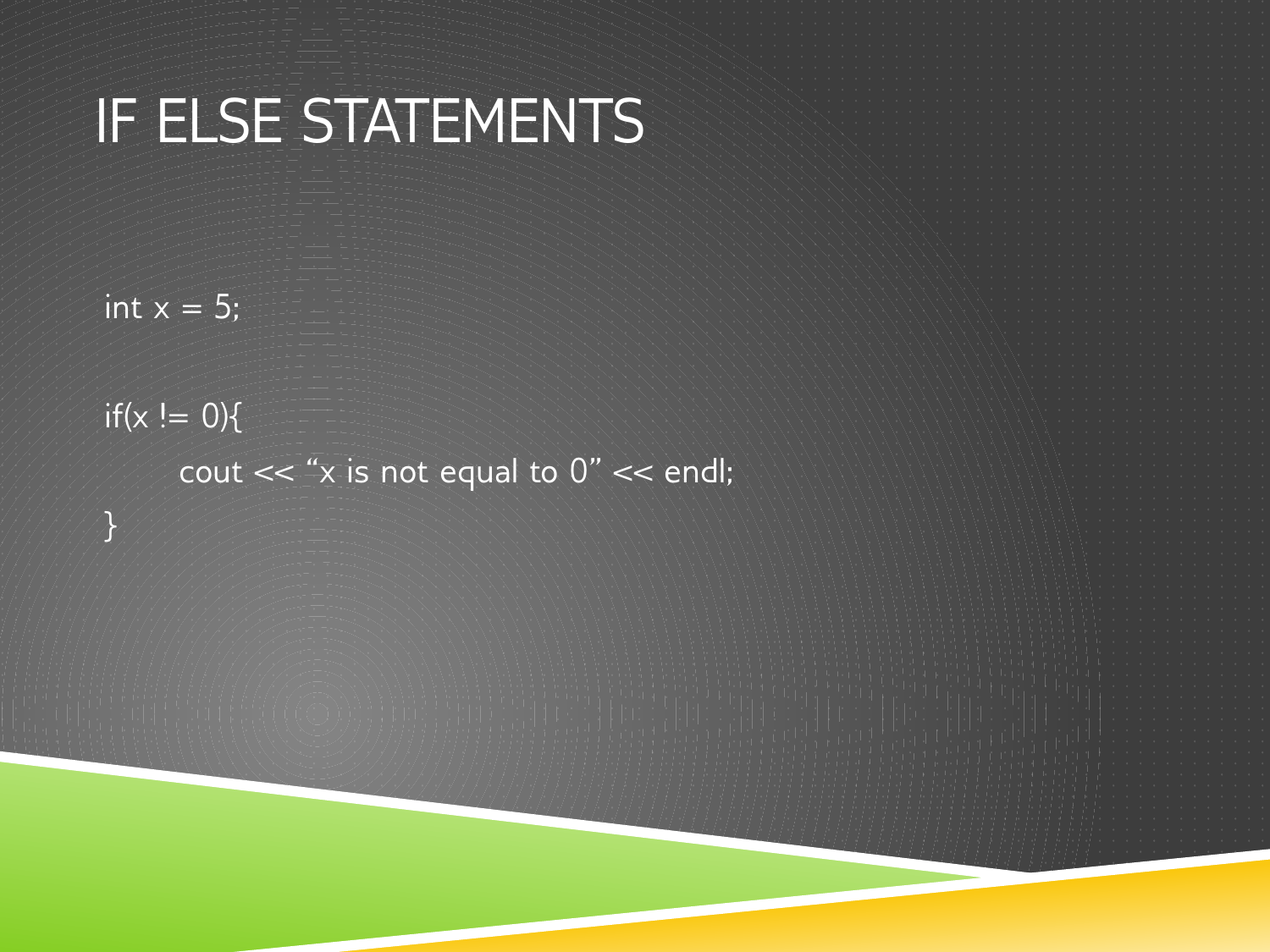

# if else statements

int x = 5;

if(x != 0){
       cout << “x is not equal to 0” << endl;
}